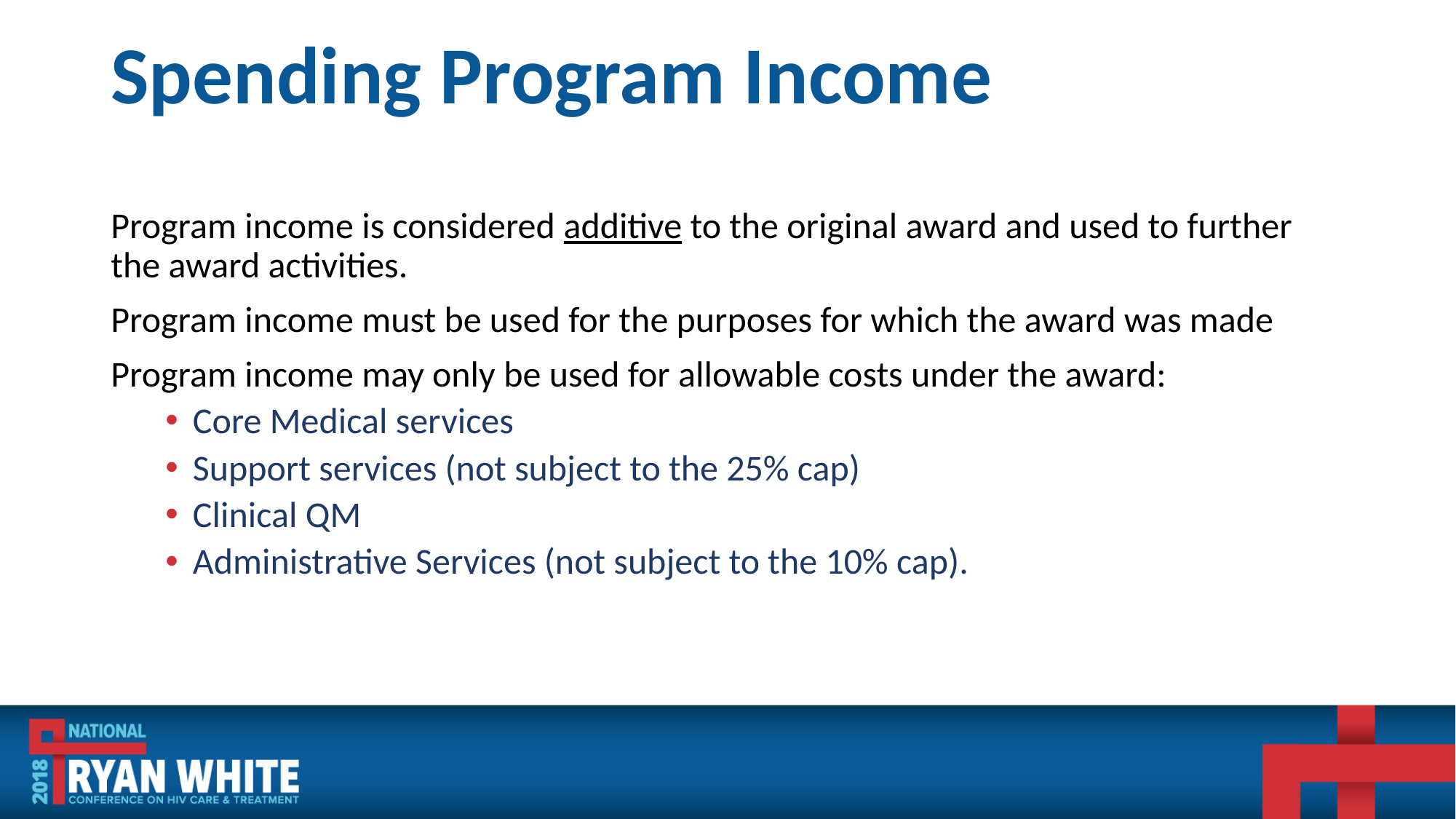

# Spending Program Income

Program income is considered additive to the original award and used to further the award activities.
Program income must be used for the purposes for which the award was made
Program income may only be used for allowable costs under the award:
Core Medical services
Support services (not subject to the 25% cap)
Clinical QM
Administrative Services (not subject to the 10% cap).